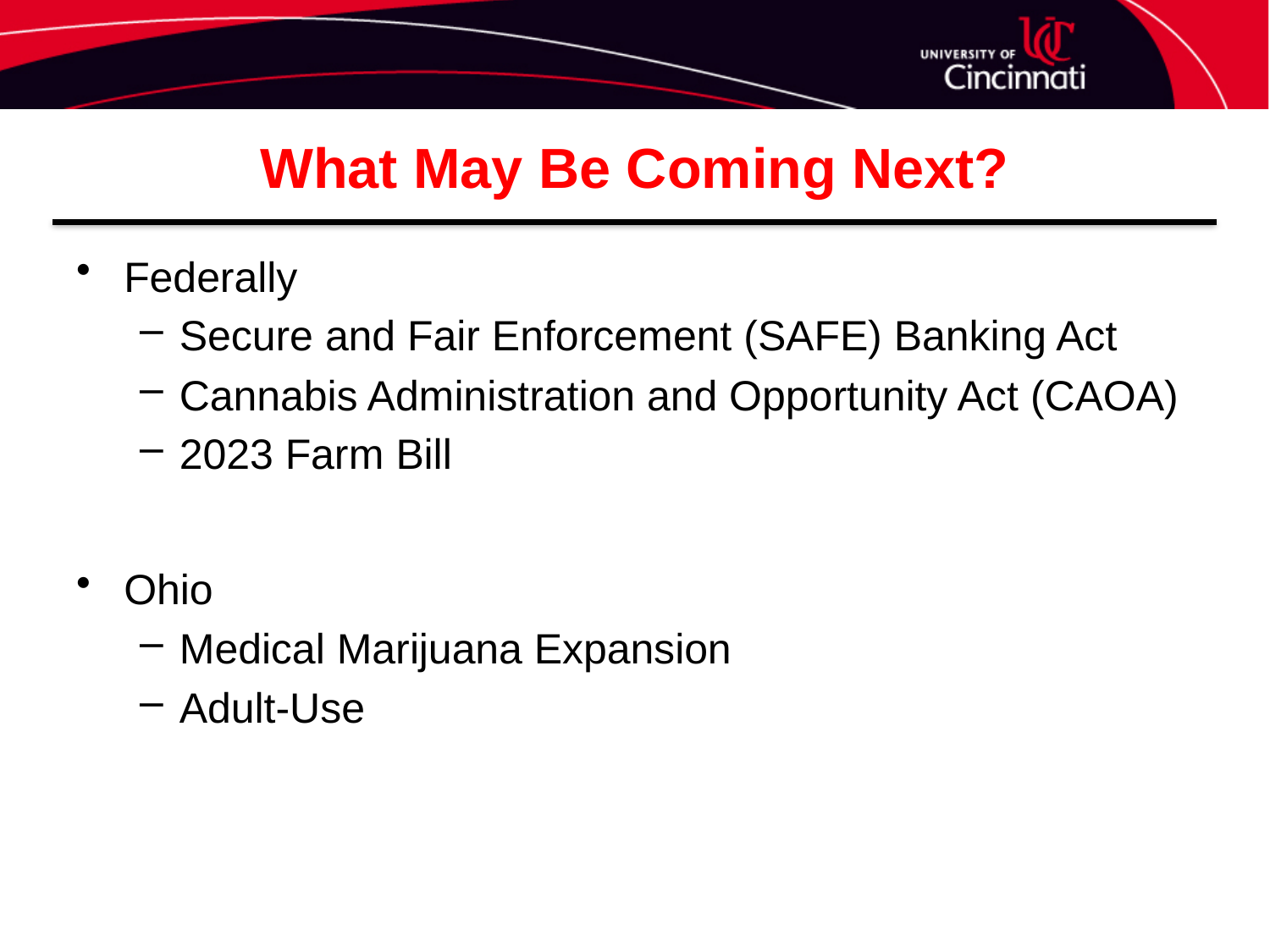

# What May Be Coming Next?
Federally
Secure and Fair Enforcement (SAFE) Banking Act
Cannabis Administration and Opportunity Act (CAOA)
2023 Farm Bill

Ohio
Medical Marijuana Expansion
Adult-Use